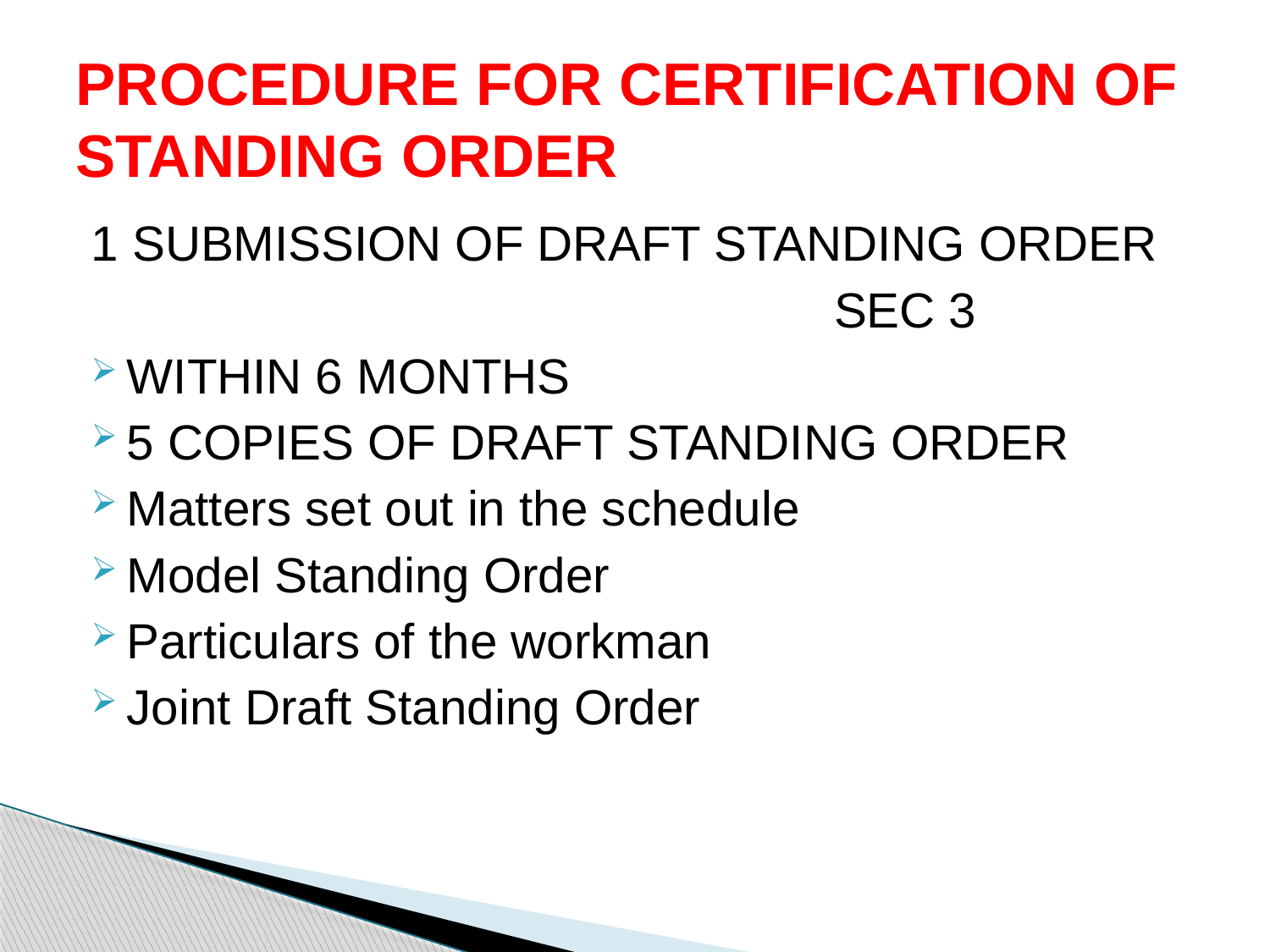

# PROCEDURE FOR CERTIFICATION OF STANDING ORDER
1 SUBMISSION OF DRAFT STANDING ORDER
                                                      SEC 3
WITHIN 6 MONTHS
5 COPIES OF DRAFT STANDING ORDER
Matters set out in the schedule
Model Standing Order
Particulars of the workman
Joint Draft Standing Order